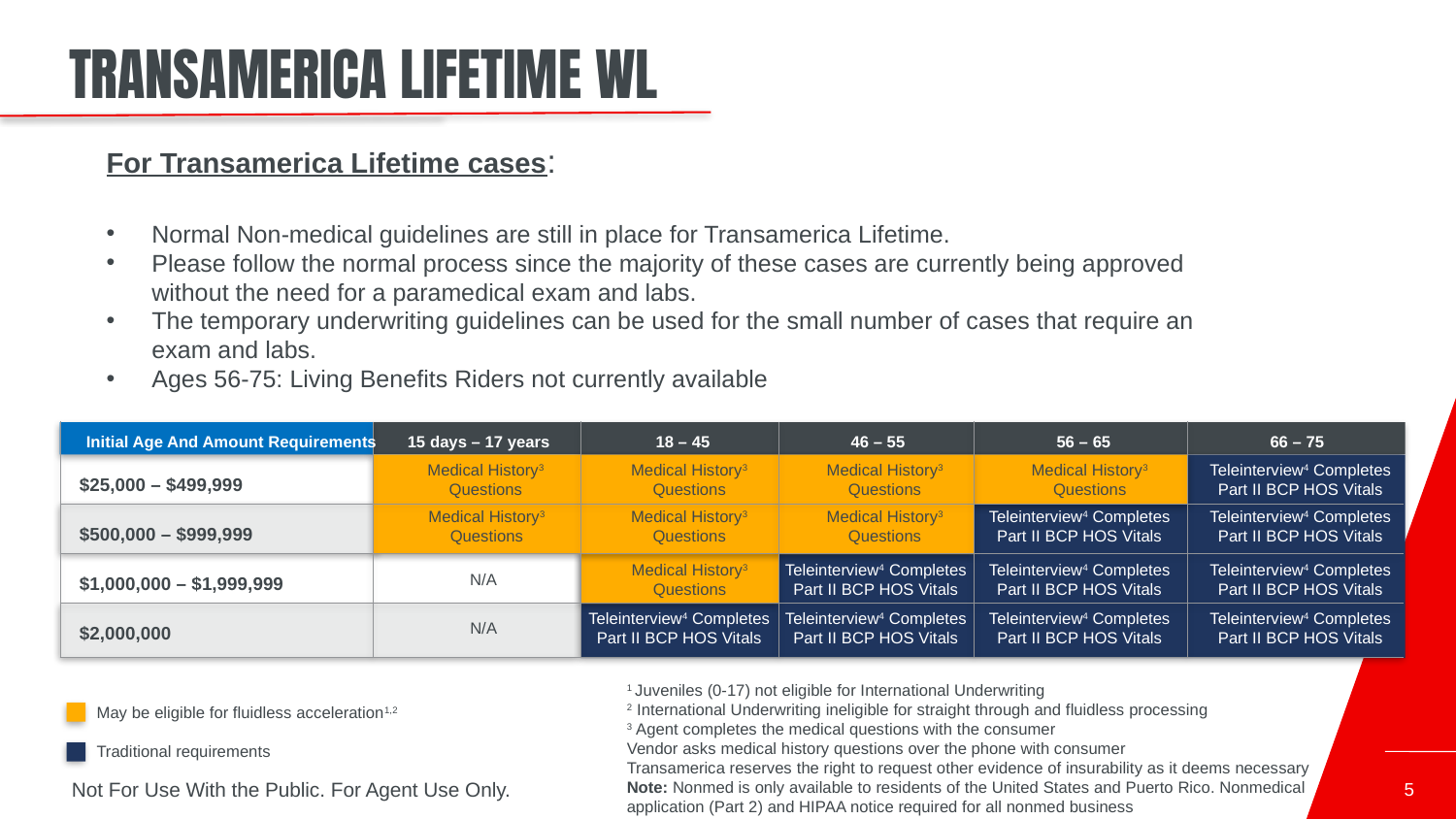

# Transamerica Lifetime WL
For Transamerica Lifetime cases:

Normal Non-medical guidelines are still in place for Transamerica Lifetime.
Please follow the normal process since the majority of these cases are currently being approved without the need for a paramedical exam and labs.
The temporary underwriting guidelines can be used for the small number of cases that require an exam and labs.
Ages 56-75: Living Benefits Riders not currently available

Initial Age And Amount Requirements
15 days – 17 years
18 – 45
46 – 55
56 – 65
66 – 75

Medical History3 Questions
Medical History3 Questions
Medical History3 Questions
Medical History3 Questions
Teleinterview4 Completes
Part II BCP HOS Vitals
$25,000 – $499,999

Medical History3 Questions
Medical History3 Questions
Medical History3 Questions
Teleinterview4 Completes
Part II BCP HOS Vitals
Teleinterview4 Completes
Part II BCP HOS Vitals
$500,000 – $999,999

N/A
Medical History3 Questions
Teleinterview4 Completes
Part II BCP HOS Vitals
Teleinterview4 Completes
Part II BCP HOS Vitals
Teleinterview4 Completes
Part II BCP HOS Vitals
$1,000,000 – $1,999,999

N/A
Teleinterview4 Completes
Part II BCP HOS Vitals
Teleinterview4 Completes
Part II BCP HOS Vitals
Teleinterview4 Completes
Part II BCP HOS Vitals
Teleinterview4 Completes
Part II BCP HOS Vitals
$2,000,000
1 Juveniles (0-17) not eligible for International Underwriting
2 International Underwriting ineligible for straight through and fluidless processing
3 Agent completes the medical questions with the consumer
Vendor asks medical history questions over the phone with consumer
Transamerica reserves the right to request other evidence of insurability as it deems necessary
Note: Nonmed is only available to residents of the United States and Puerto Rico. Nonmedical application (Part 2) and HIPAA notice required for all nonmed business
May be eligible for fluidless acceleration1,2

Traditional requirements

Not For Use With the Public. For Agent Use Only.
5
Add Proper Disclosure Here.